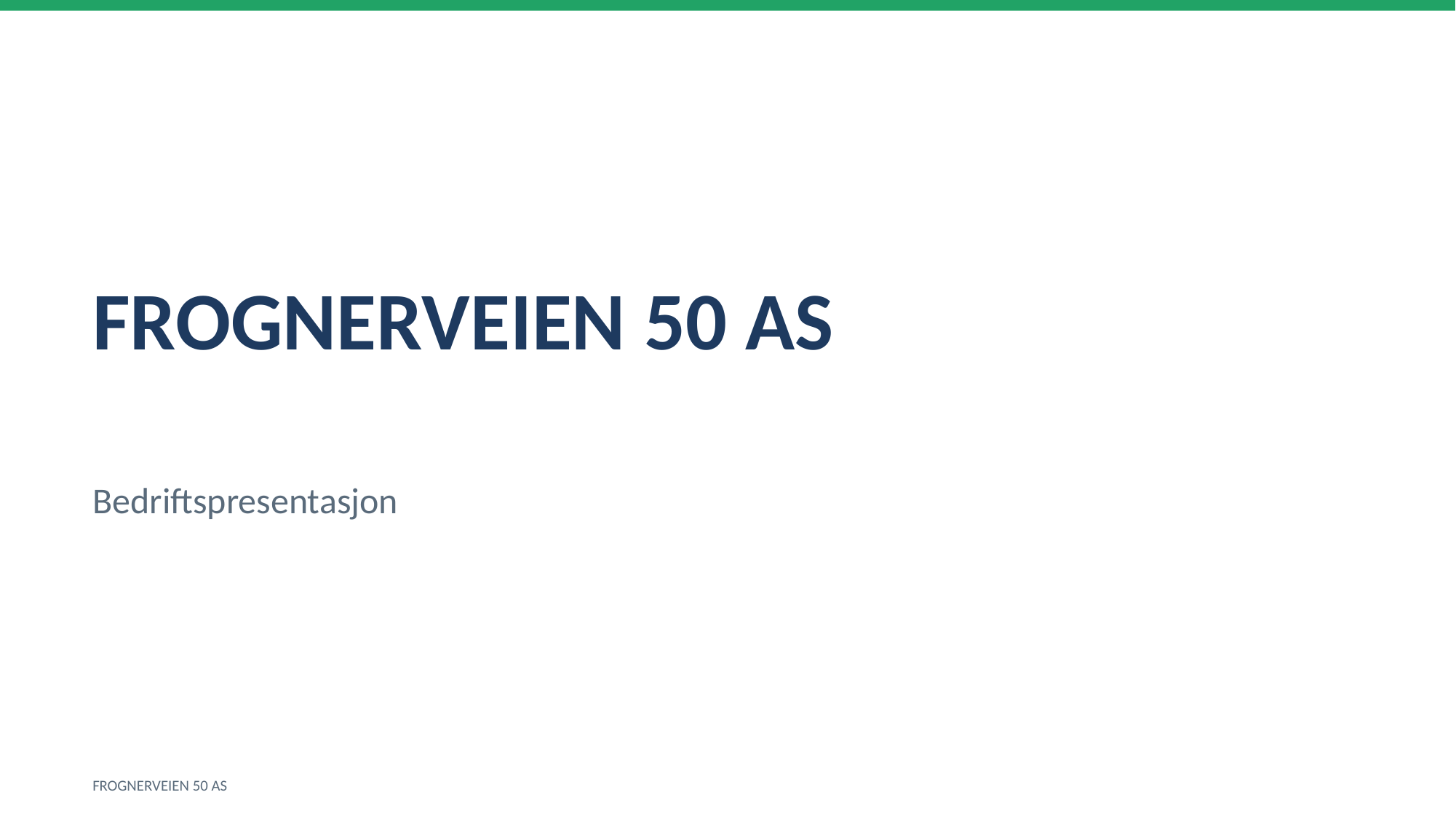

FROGNERVEIEN 50 AS
Bedriftspresentasjon
FROGNERVEIEN 50 AS